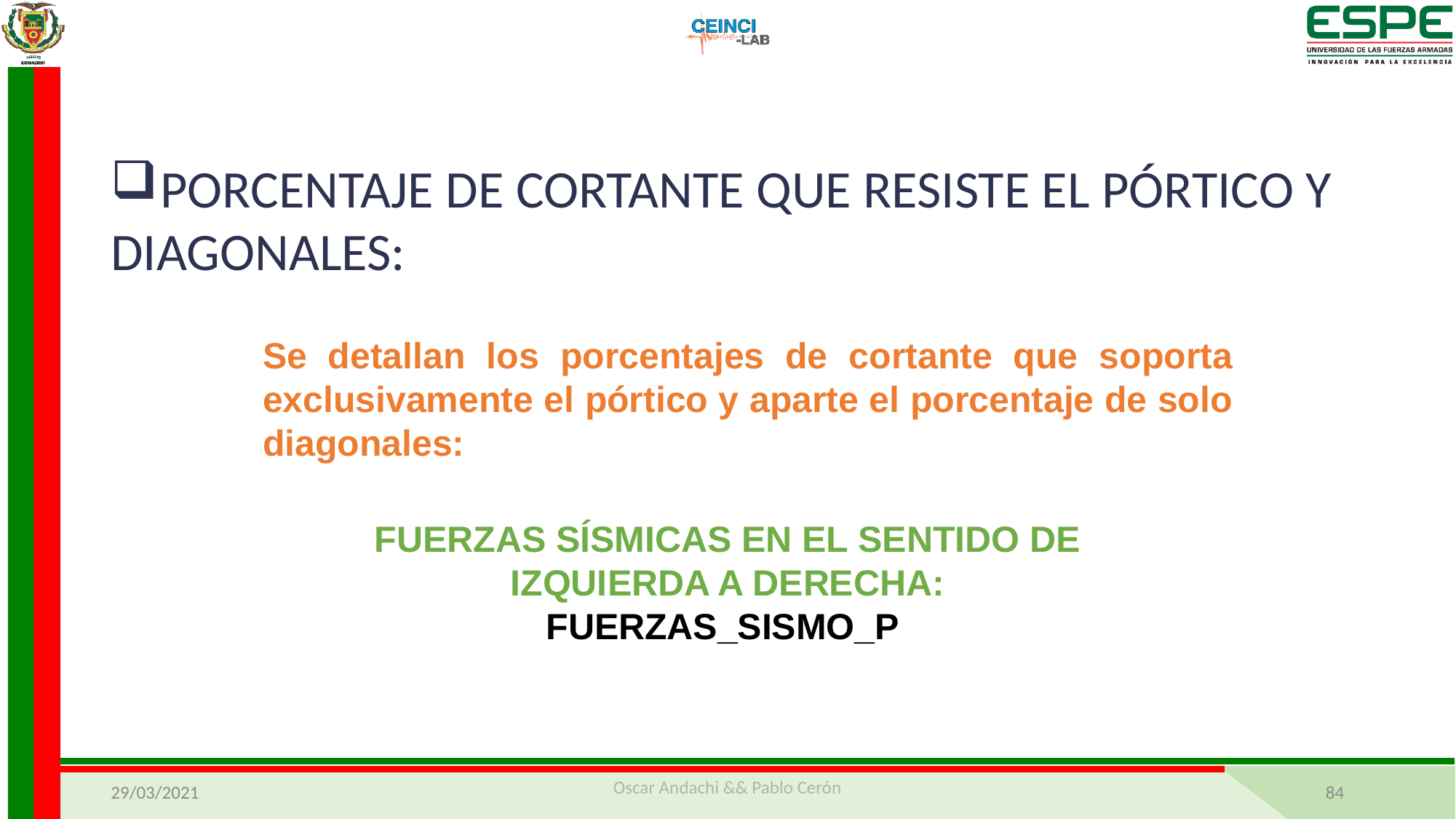

PORCENTAJE DE CORTANTE QUE RESISTE EL PÓRTICO Y DIAGONALES:
Se detallan los porcentajes de cortante que soporta exclusivamente el pórtico y aparte el porcentaje de solo diagonales:
FUERZAS SÍSMICAS EN EL SENTIDO DE IZQUIERDA A DERECHA:
FUERZAS_SISMO_P
29/03/2021
Oscar Andachi && Pablo Cerón
84